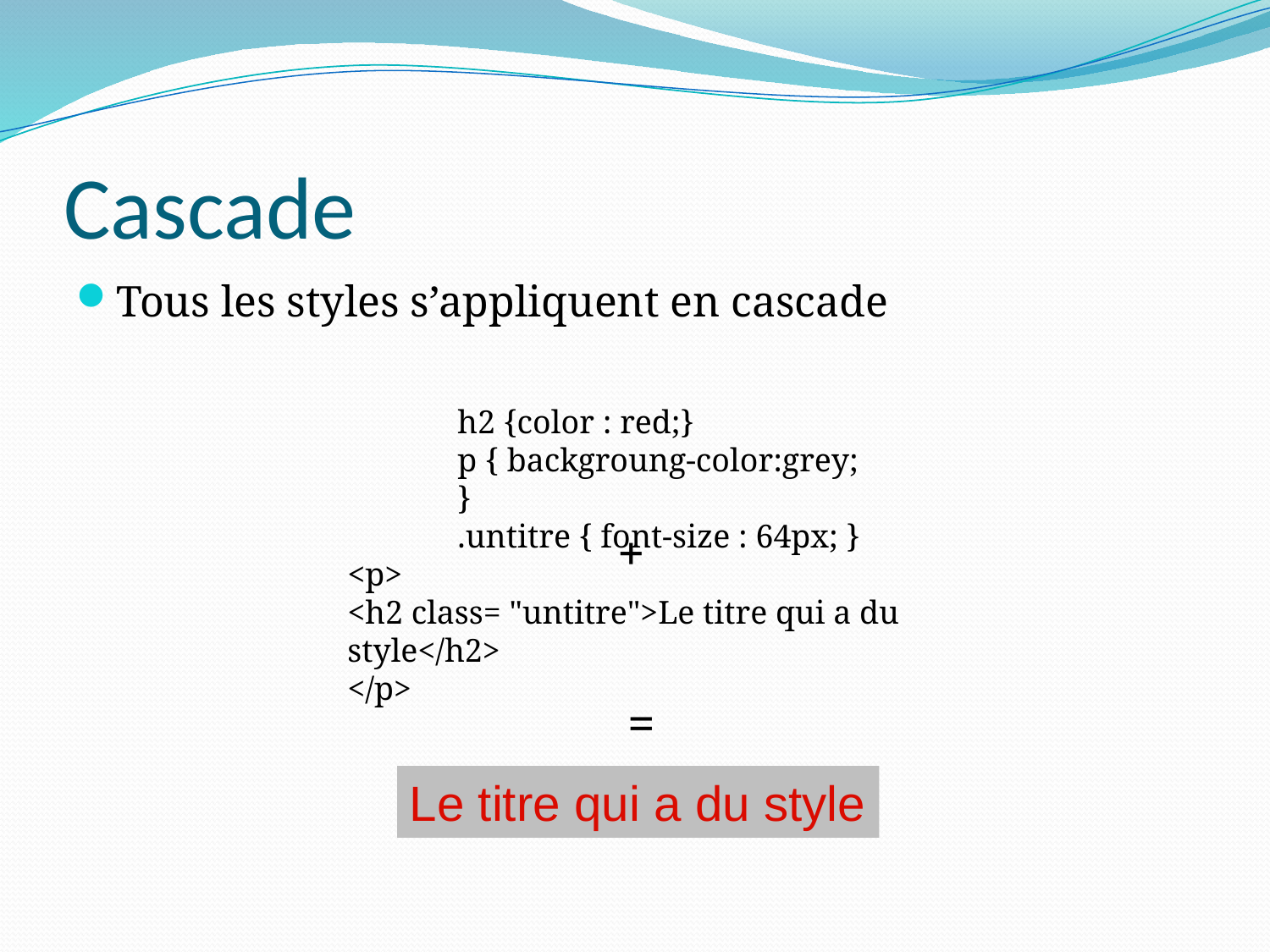

# Cascade
Tous les styles s’appliquent en cascade

h2 {color : red;}
p { backgroung-color:grey; }
.untitre { font-size : 64px; }
+
<p>
<h2 class= "untitre">Le titre qui a du style</h2>
</p>
=
Le titre qui a du style